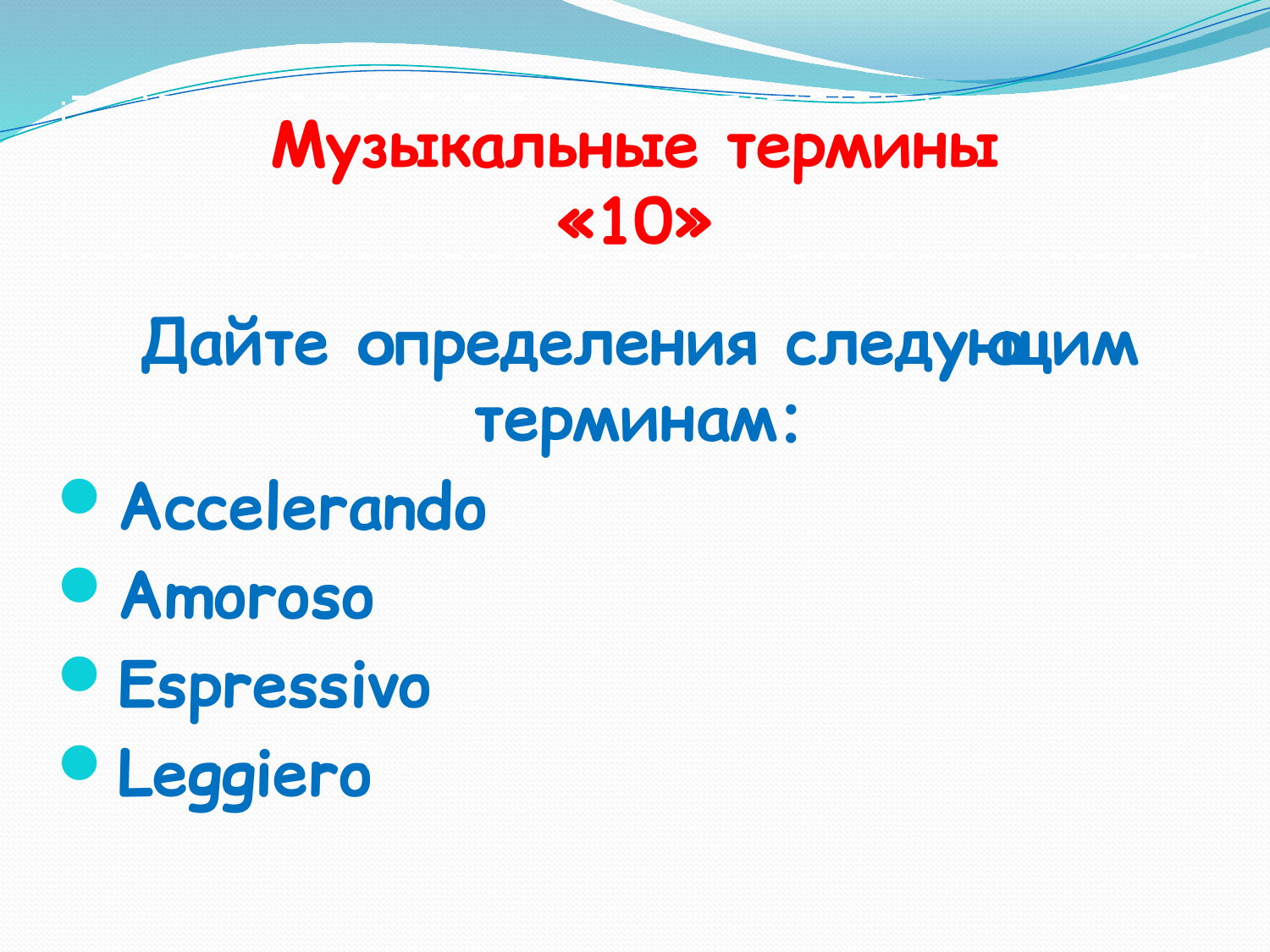

# Музыкальные термины «10»
Дайте определения следующим терминам:
Accelerando
Amoroso
Espressivo
Leggiero